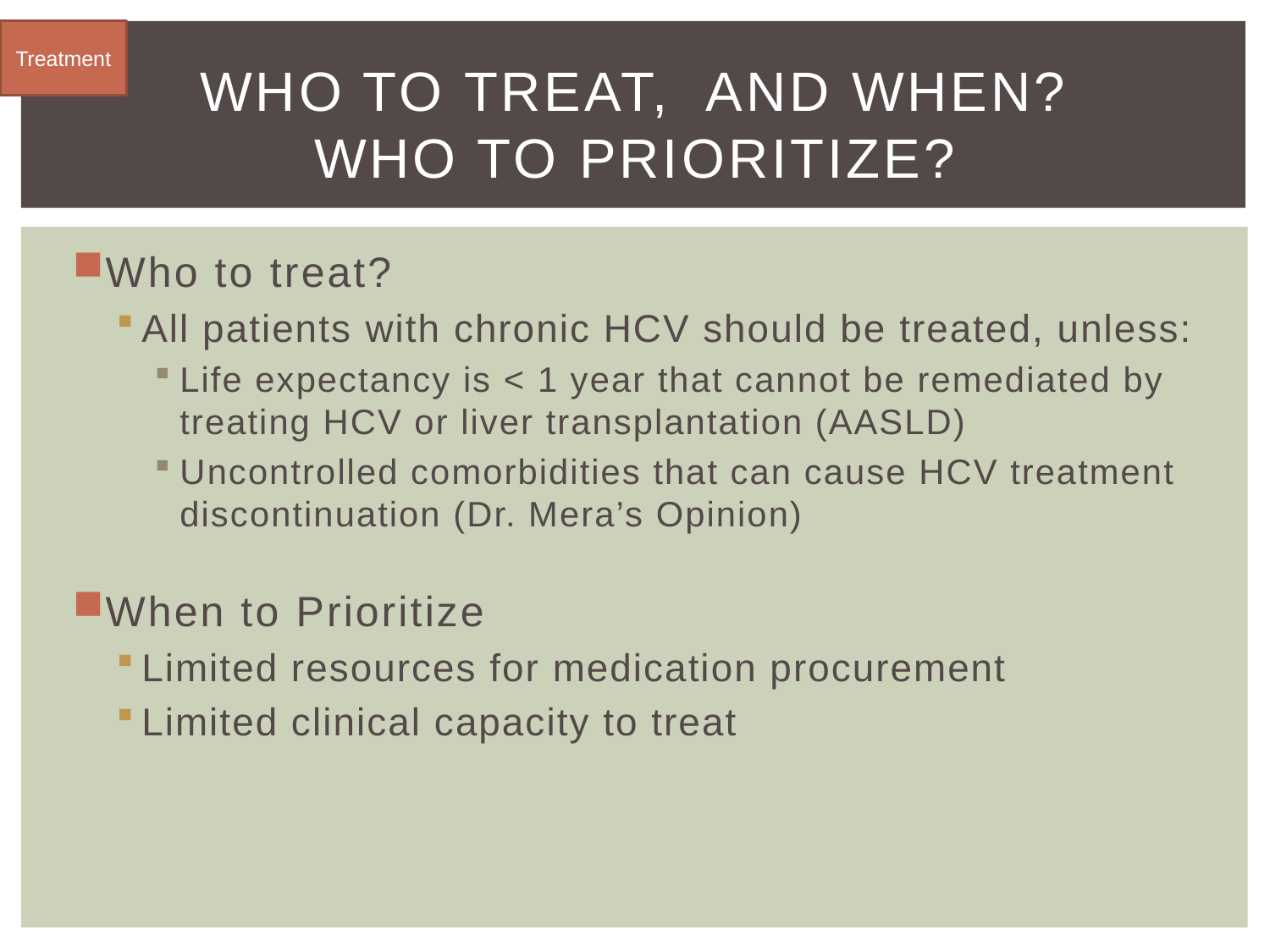

Treatment
# Who To treat,  and when? Who to Prioritize?
Who to treat?
All patients with chronic HCV should be treated, unless:
Life expectancy is < 1 year that cannot be remediated by treating HCV or liver transplantation (AASLD)
Uncontrolled comorbidities that can cause HCV treatment discontinuation (Dr. Mera’s Opinion)
When to Prioritize
Limited resources for medication procurement
Limited clinical capacity to treat